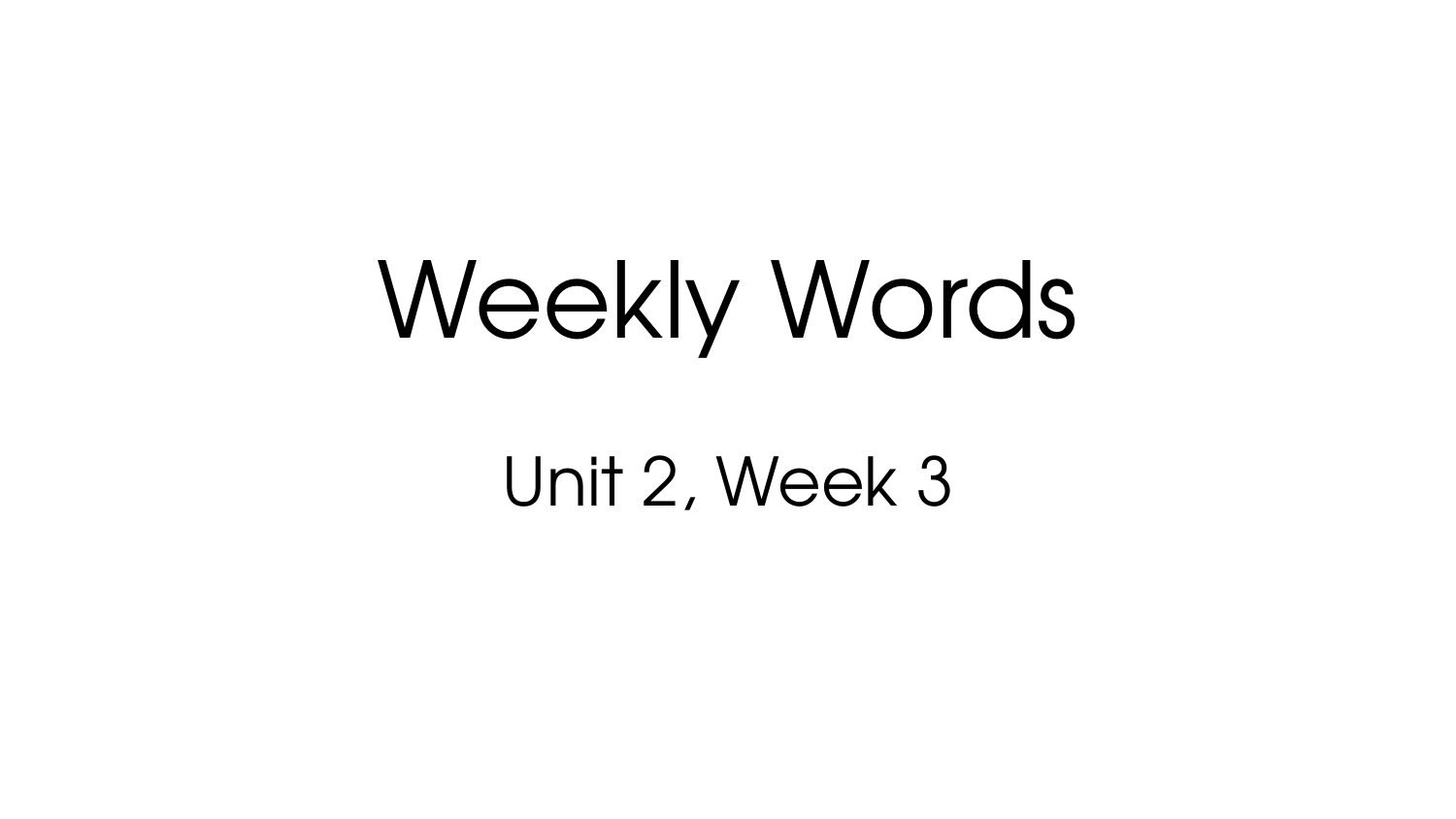

# Weekly Words

Unit 2, Week 3